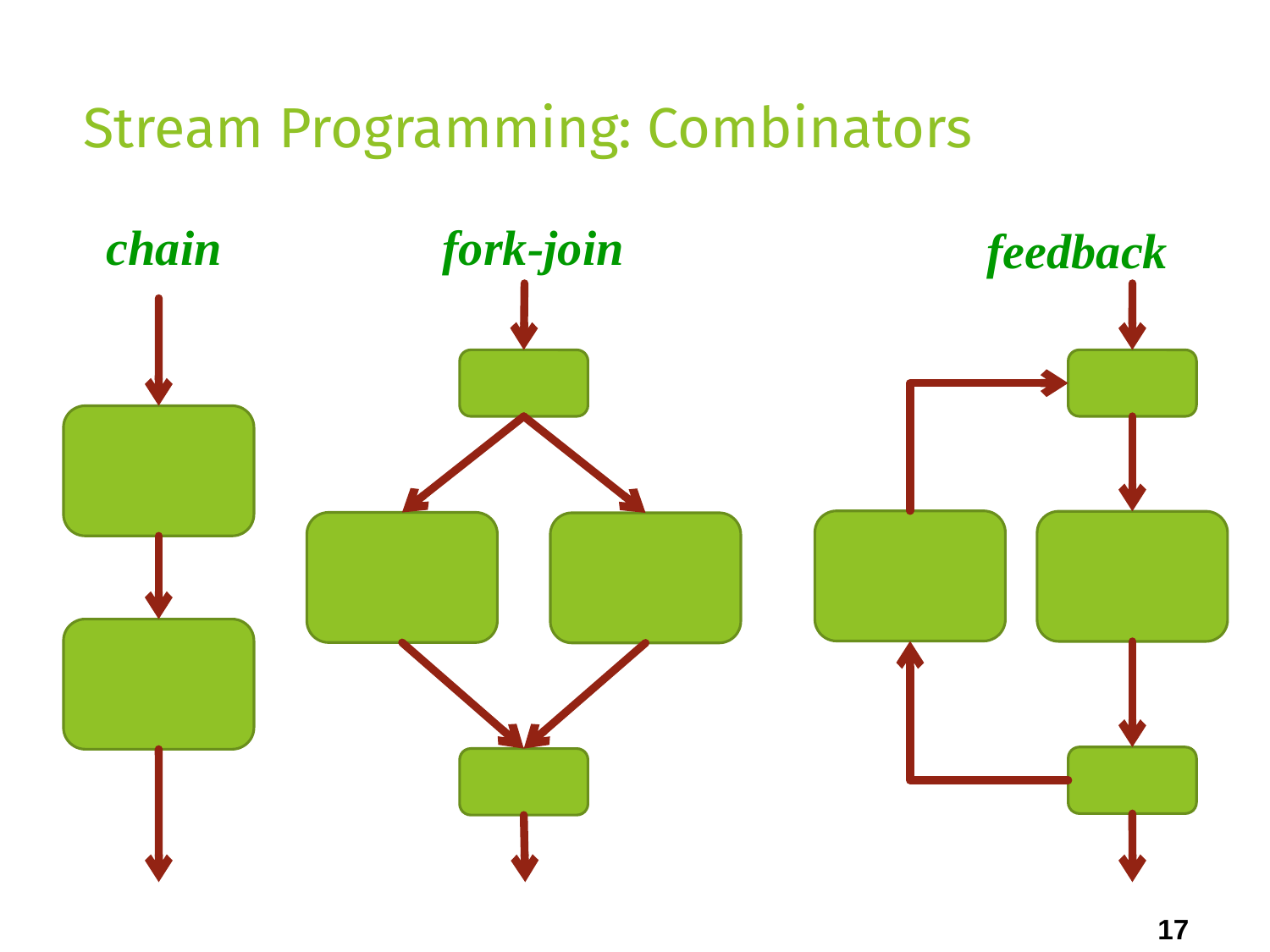

# Stream Programming: Combinators
chain
fork-join
feedback